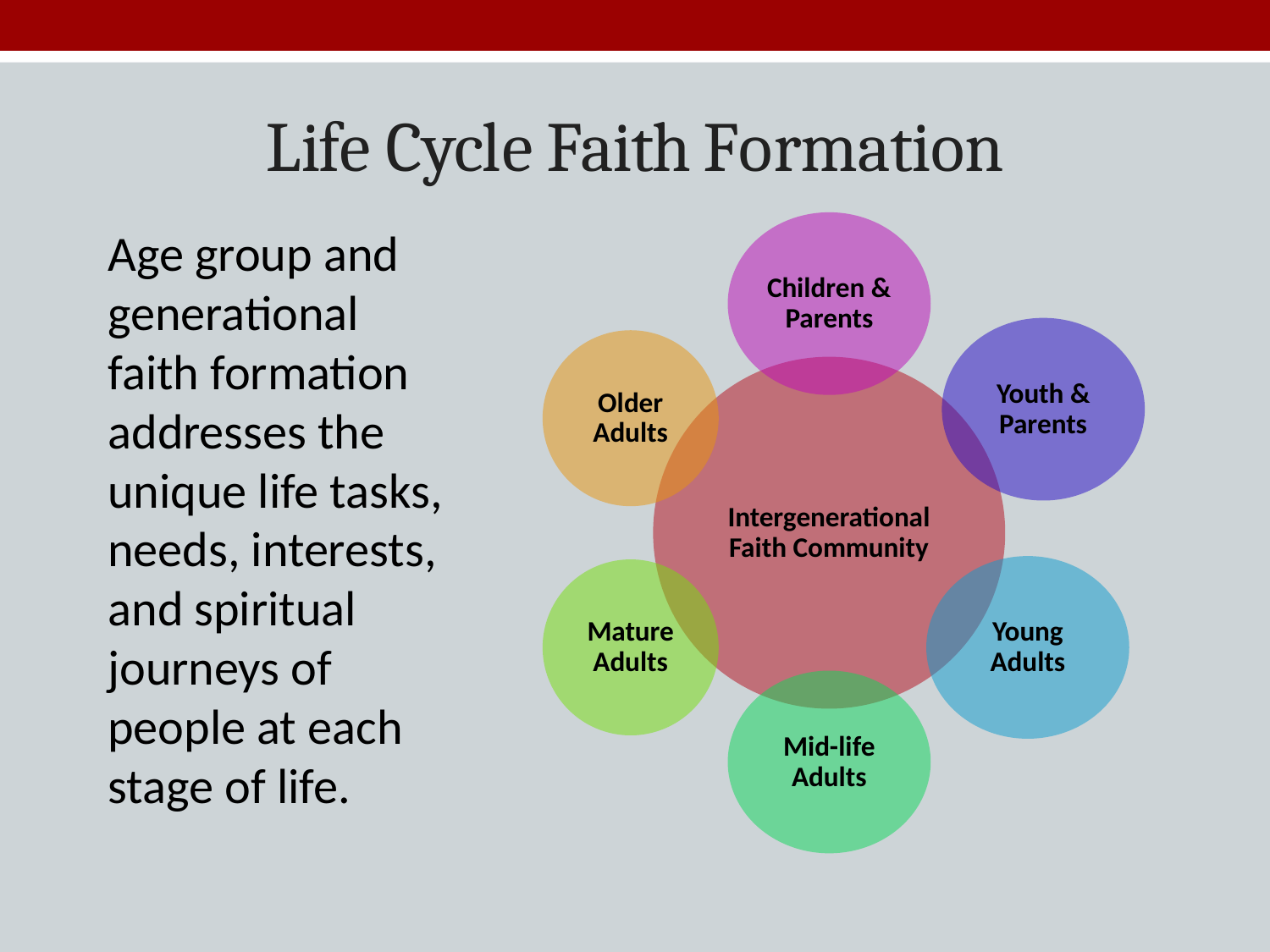

# Life Cycle Faith Formation
Intergenerational Faith Community
Children & Parents
Youth & Parents
Young Adults
Mid-life Adults
Mature Adults
Older Adults
Age group and generational faith formation addresses the unique life tasks, needs, interests, and spiritual journeys of people at each stage of life.